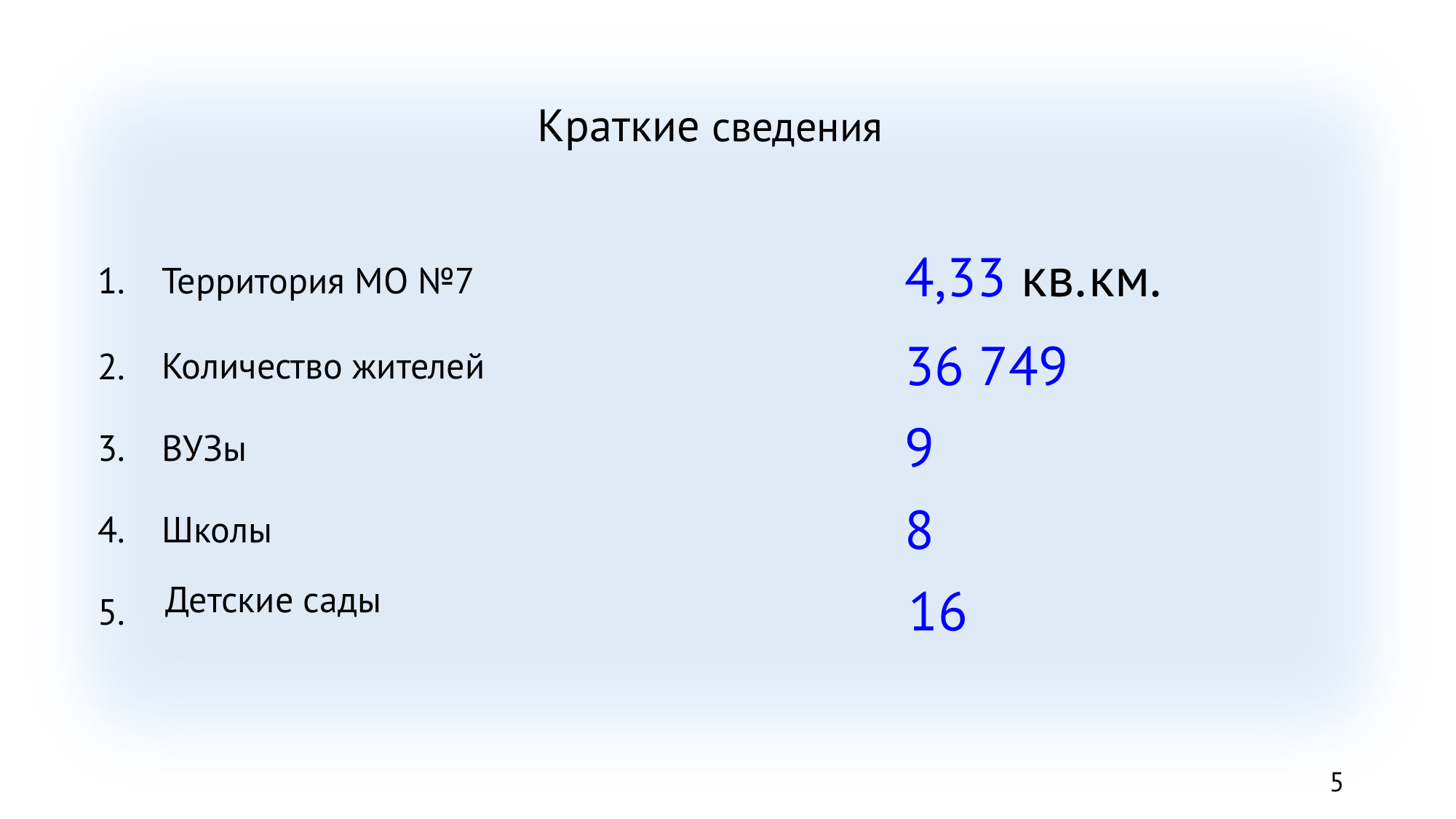

# Краткие сведения

| 1. | Территория МО №7 | 4,33 кв.км. |
| --- | --- | --- |
| 2. | Количество жителей | 36 749 |
| 3. | ВУЗы | 9 |
| 4. | Школы | 8 |
| 5. | Детские сады | 16 |
5